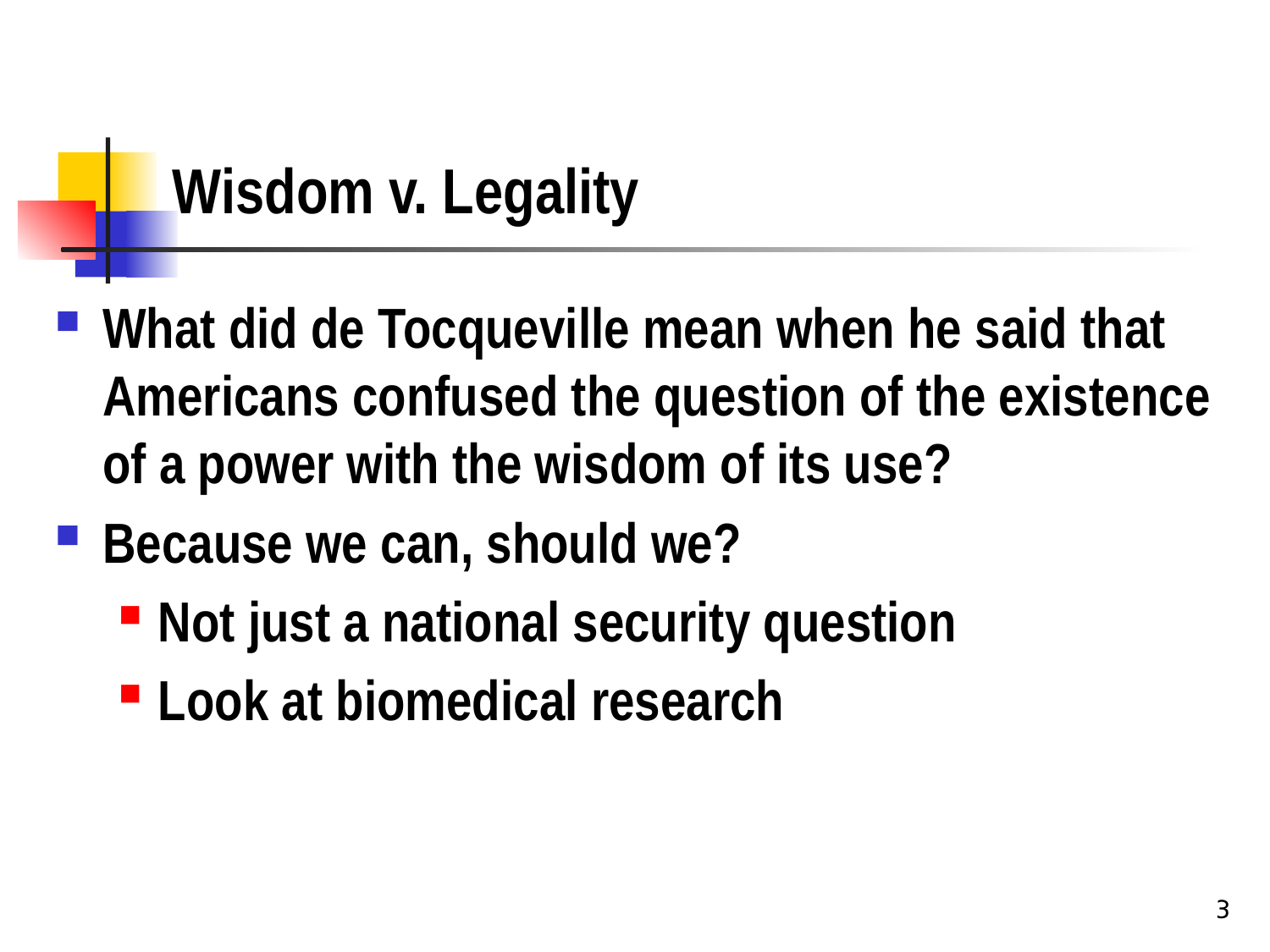

# Wisdom v. Legality
What did de Tocqueville mean when he said that Americans confused the question of the existence of a power with the wisdom of its use?
Because we can, should we?
Not just a national security question
Look at biomedical research
3